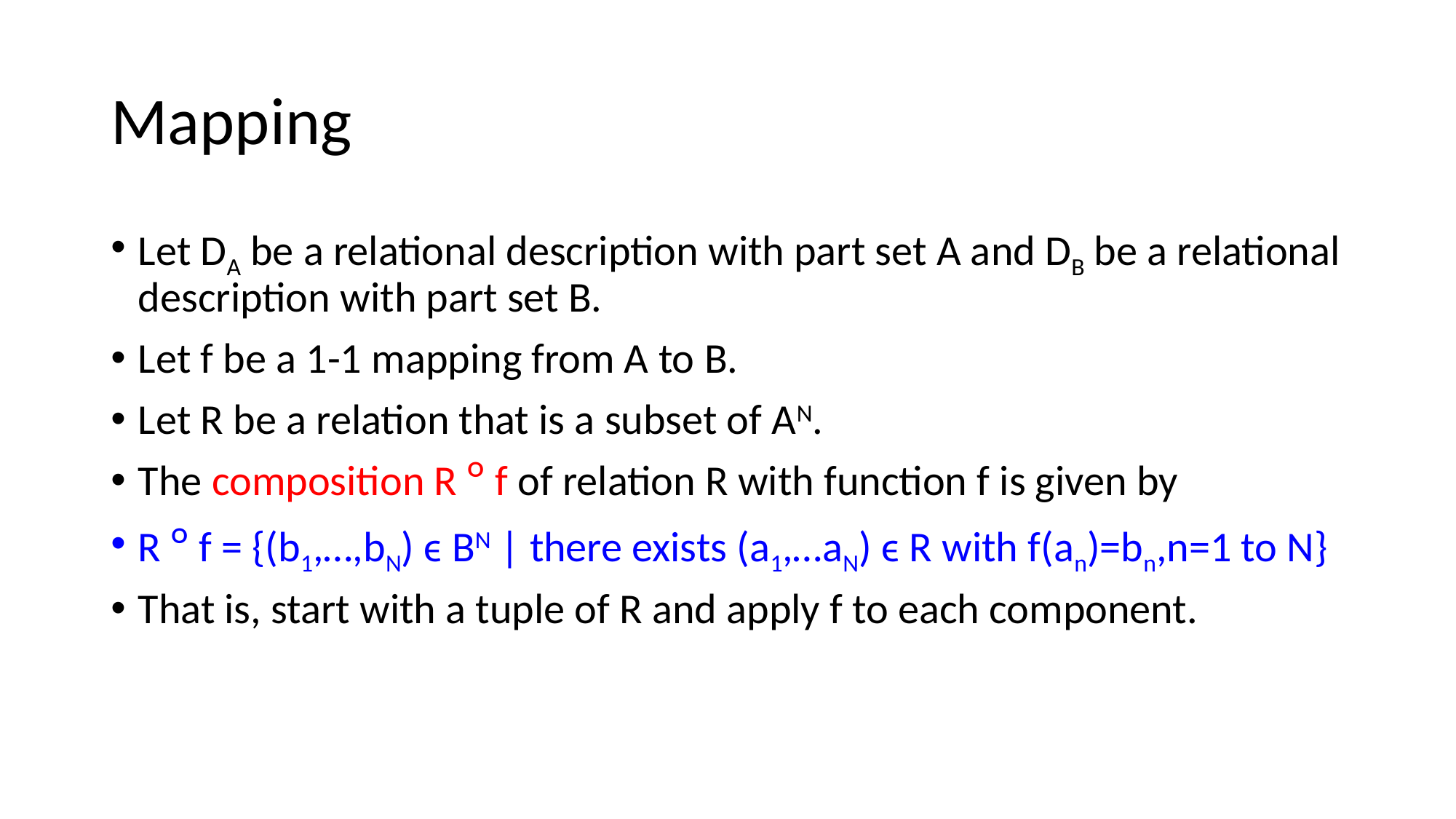

# Mapping
Let DA be a relational description with part set A and DB be a relational description with part set B.
Let f be a 1-1 mapping from A to B.
Let R be a relation that is a subset of AN.
The composition R ᴼ f of relation R with function f is given by
R ᴼ f = {(b1,…,bN) ϵ BN | there exists (a1,…aN) ϵ R with f(an)=bn,n=1 to N}
That is, start with a tuple of R and apply f to each component.